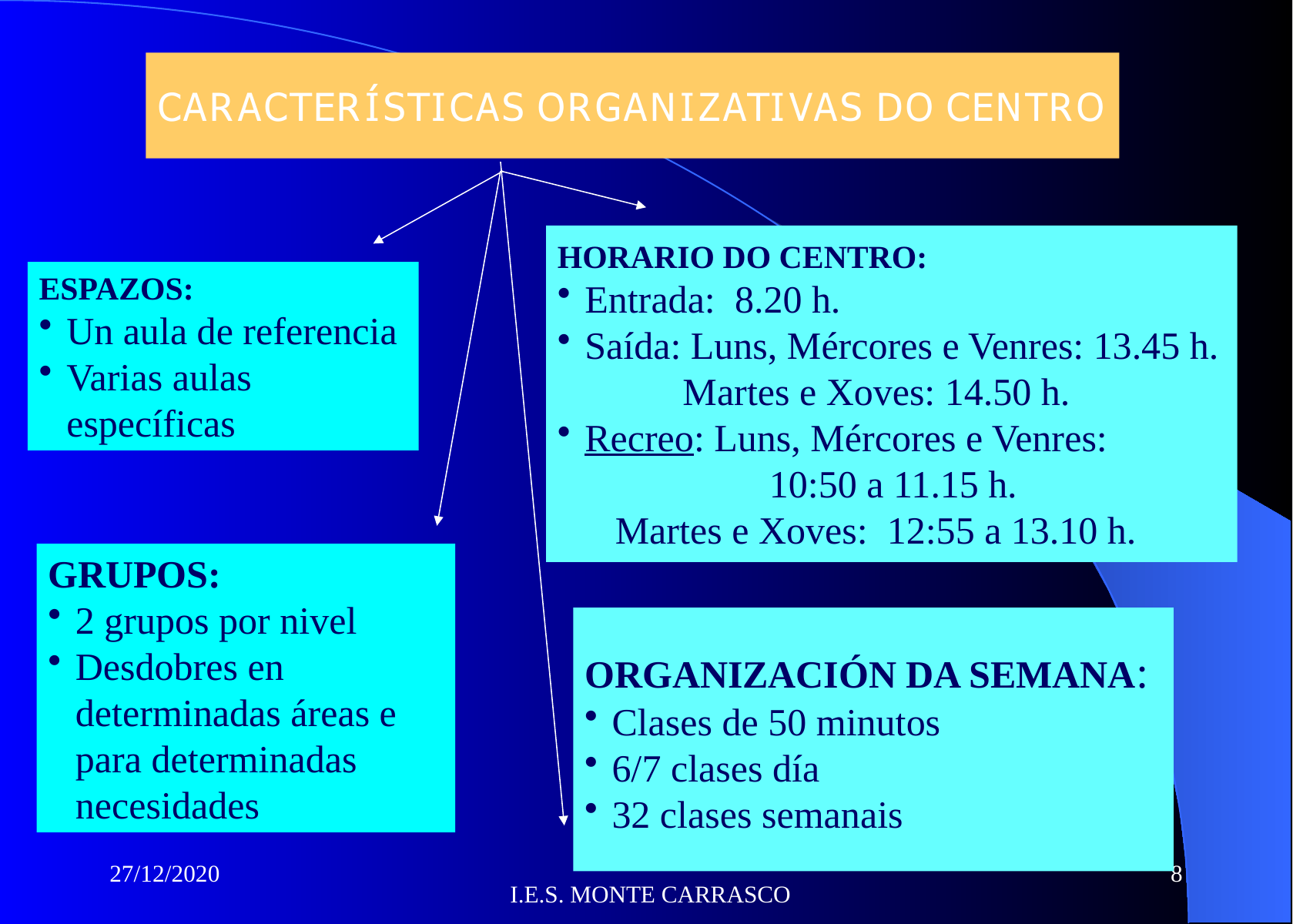

CARACTERÍSTICAS ORGANIZATIVAS DO CENTRO

HORARIO DO CENTRO:
Entrada:  8.20 h.
Saída: Luns, Mércores e Venres: 13.45 h.
             Martes e Xoves: 14.50 h.
Recreo: Luns, Mércores e Venres:
                      10:50 a 11.15 h.
      Martes e Xoves:  12:55 a 13.10 h.
ESPAZOS:
Un aula de referencia
Varias aulas específicas
GRUPOS:
2 grupos por nivel
Desdobres en determinadas áreas e para determinadas necesidades
ORGANIZACIÓN DA SEMANA:
Clases de 50 minutos
6/7 clases día
32 clases semanais
27/12/2020
8
I.E.S. MONTE CARRASCO